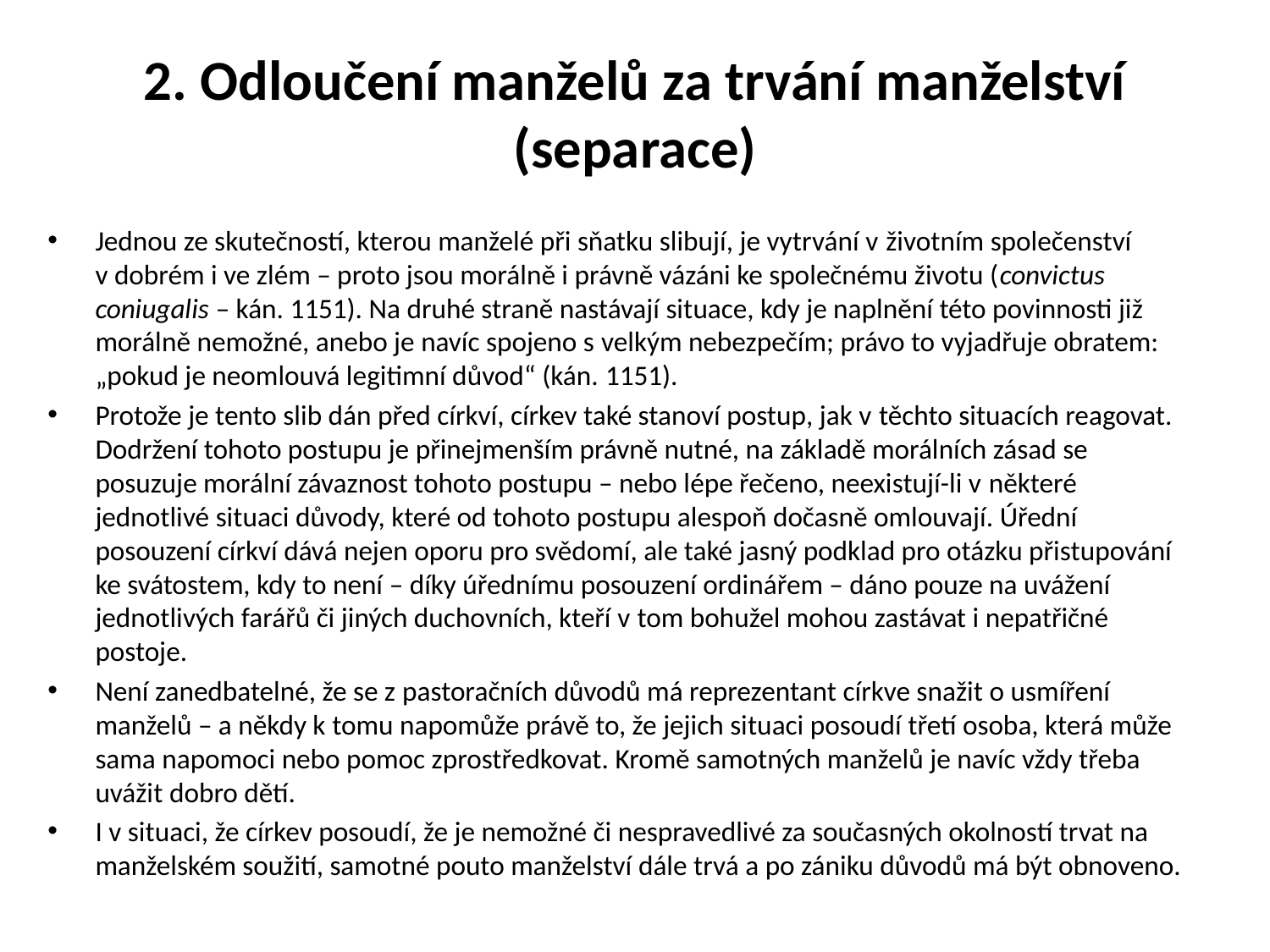

# 2. Odloučení manželů za trvání manželství (separace)
Jednou ze skutečností, kterou manželé při sňatku slibují, je vytrvání v životním společenství v dobrém i ve zlém – proto jsou morálně i právně vázáni ke společnému životu (convictus coniugalis – kán. 1151). Na druhé straně nastávají situace, kdy je naplnění této povinnosti již morálně nemožné, anebo je navíc spojeno s velkým nebezpečím; právo to vyjadřuje obratem: „pokud je neomlouvá legitimní důvod“ (kán. 1151).
Protože je tento slib dán před církví, církev také stanoví postup, jak v těchto situacích reagovat. Dodržení tohoto postupu je přinejmenším právně nutné, na základě morálních zásad se posuzuje morální závaznost tohoto postupu – nebo lépe řečeno, neexistují-li v některé jednotlivé situaci důvody, které od tohoto postupu alespoň dočasně omlouvají. Úřední posouzení církví dává nejen oporu pro svědomí, ale také jasný podklad pro otázku přistupování ke svátostem, kdy to není – díky úřednímu posouzení ordinářem – dáno pouze na uvážení jednotlivých farářů či jiných duchovních, kteří v tom bohužel mohou zastávat i nepatřičné postoje.
Není zanedbatelné, že se z pastoračních důvodů má reprezentant církve snažit o usmíření manželů – a někdy k tomu napomůže právě to, že jejich situaci posoudí třetí osoba, která může sama napomoci nebo pomoc zprostředkovat. Kromě samotných manželů je navíc vždy třeba uvážit dobro dětí.
I v situaci, že církev posoudí, že je nemožné či nespravedlivé za současných okolností trvat na manželském soužití, samotné pouto manželství dále trvá a po zániku důvodů má být obnoveno.